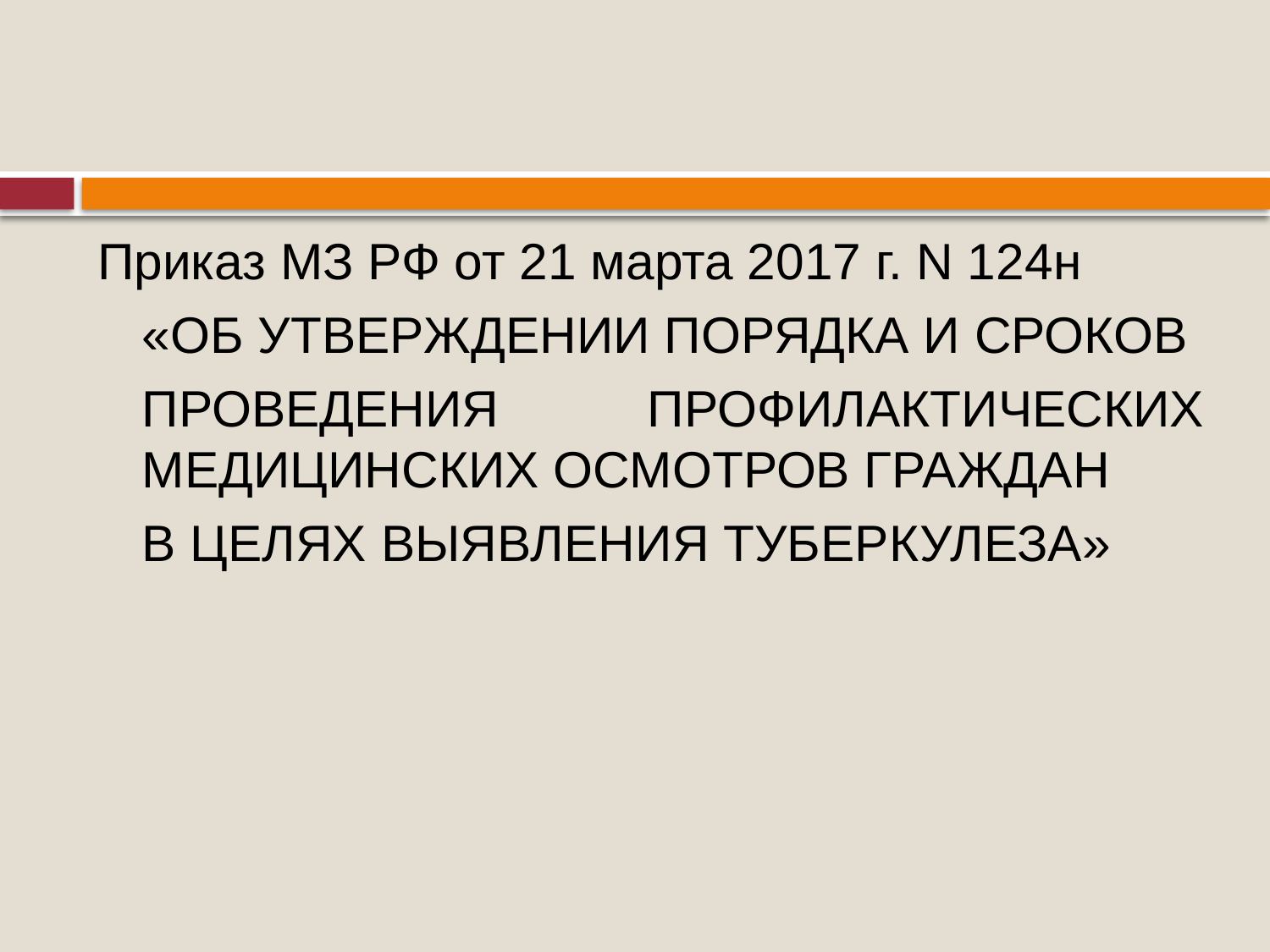

#
Приказ МЗ РФ от 21 марта 2017 г. N 124н
	«ОБ УТВЕРЖДЕНИИ ПОРЯДКА И СРОКОВ
	ПРОВЕДЕНИЯ ПРОФИЛАКТИЧЕСКИХ МЕДИЦИНСКИХ ОСМОТРОВ ГРАЖДАН
	В ЦЕЛЯХ ВЫЯВЛЕНИЯ ТУБЕРКУЛЕЗА»